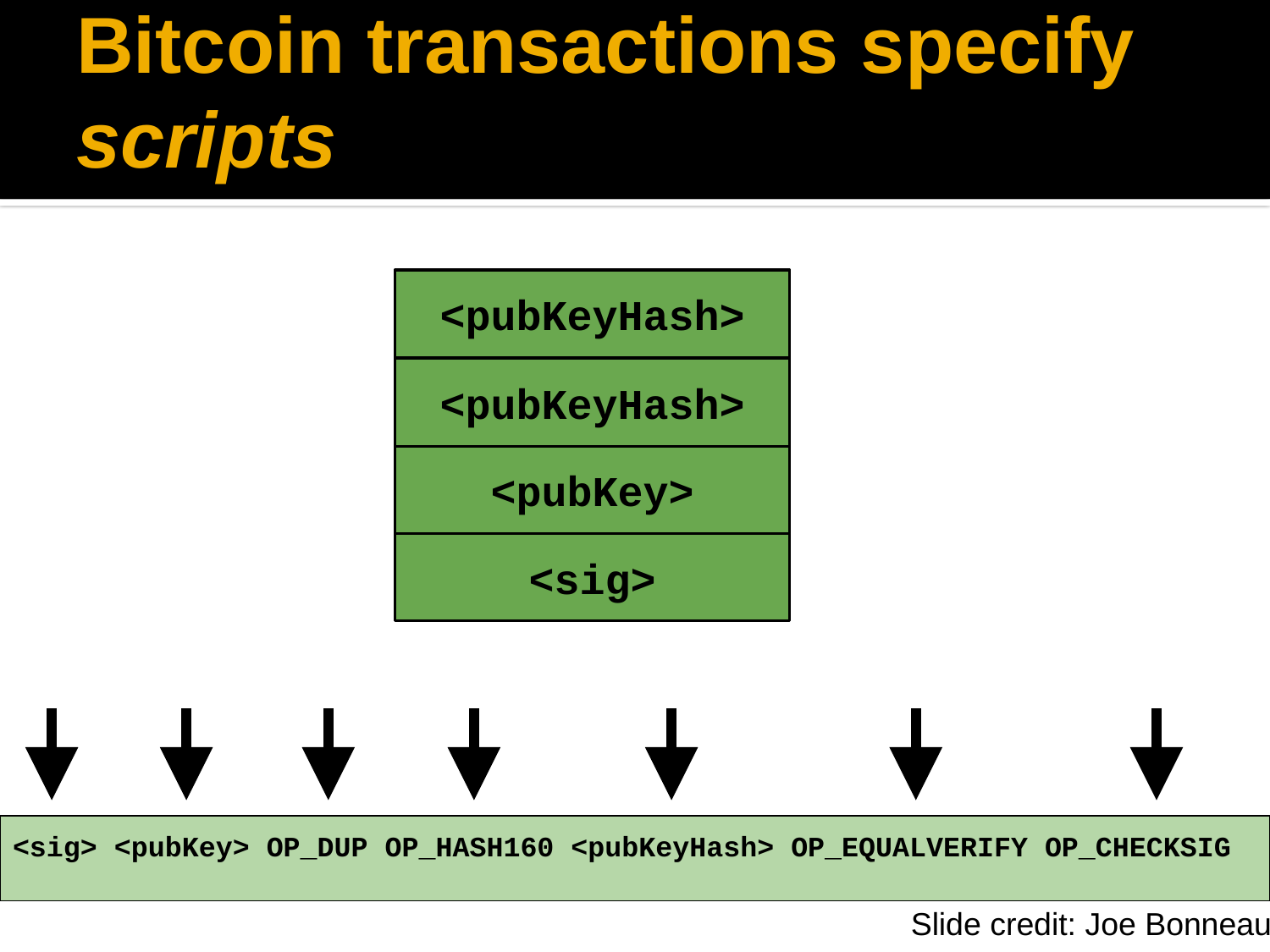

# Bitcoin transactions specify scripts
<pubKeyHash>
<pubKey>
<pubKeyHash>
✓
<pubKey>
<sig>
<sig> <pubKey> OP_DUP OP_HASH160 <pubKeyHash> OP_EQUALVERIFY OP_CHECKSIG
Slide credit: Joe Bonneau